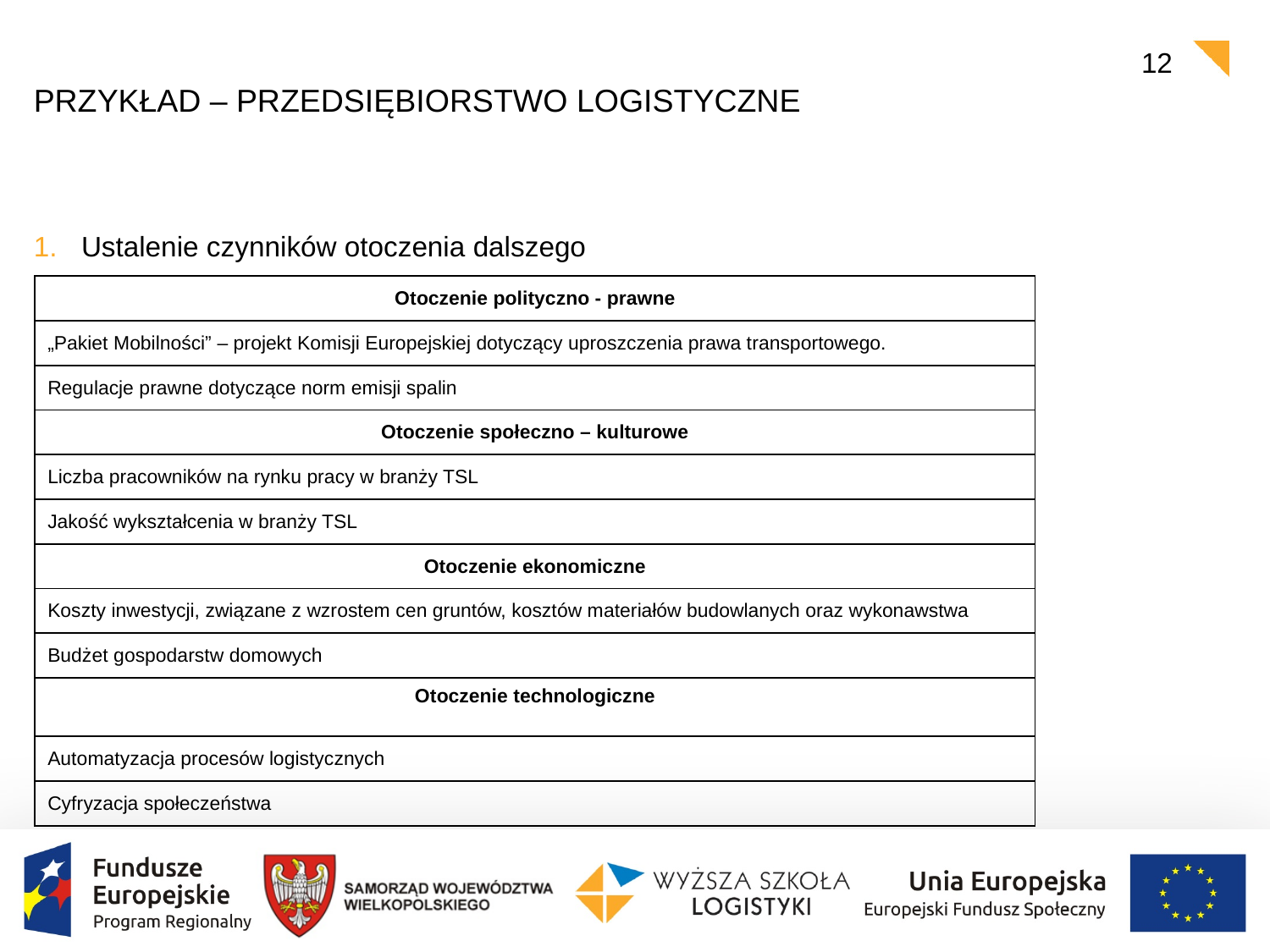

12
# Przykład – przedsiębiorstwo logistyczne
Ustalenie czynników otoczenia dalszego

| Otoczenie polityczno - prawne |
| --- |
| „Pakiet Mobilności” – projekt Komisji Europejskiej dotyczący uproszczenia prawa transportowego. |
| Regulacje prawne dotyczące norm emisji spalin |
| Otoczenie społeczno – kulturowe |
| Liczba pracowników na rynku pracy w branży TSL |
| Jakość wykształcenia w branży TSL |
| Otoczenie ekonomiczne |
| Koszty inwestycji, związane z wzrostem cen gruntów, kosztów materiałów budowlanych oraz wykonawstwa |
| Budżet gospodarstw domowych |
| Otoczenie technologiczne |
| Automatyzacja procesów logistycznych |
| Cyfryzacja społeczeństwa |